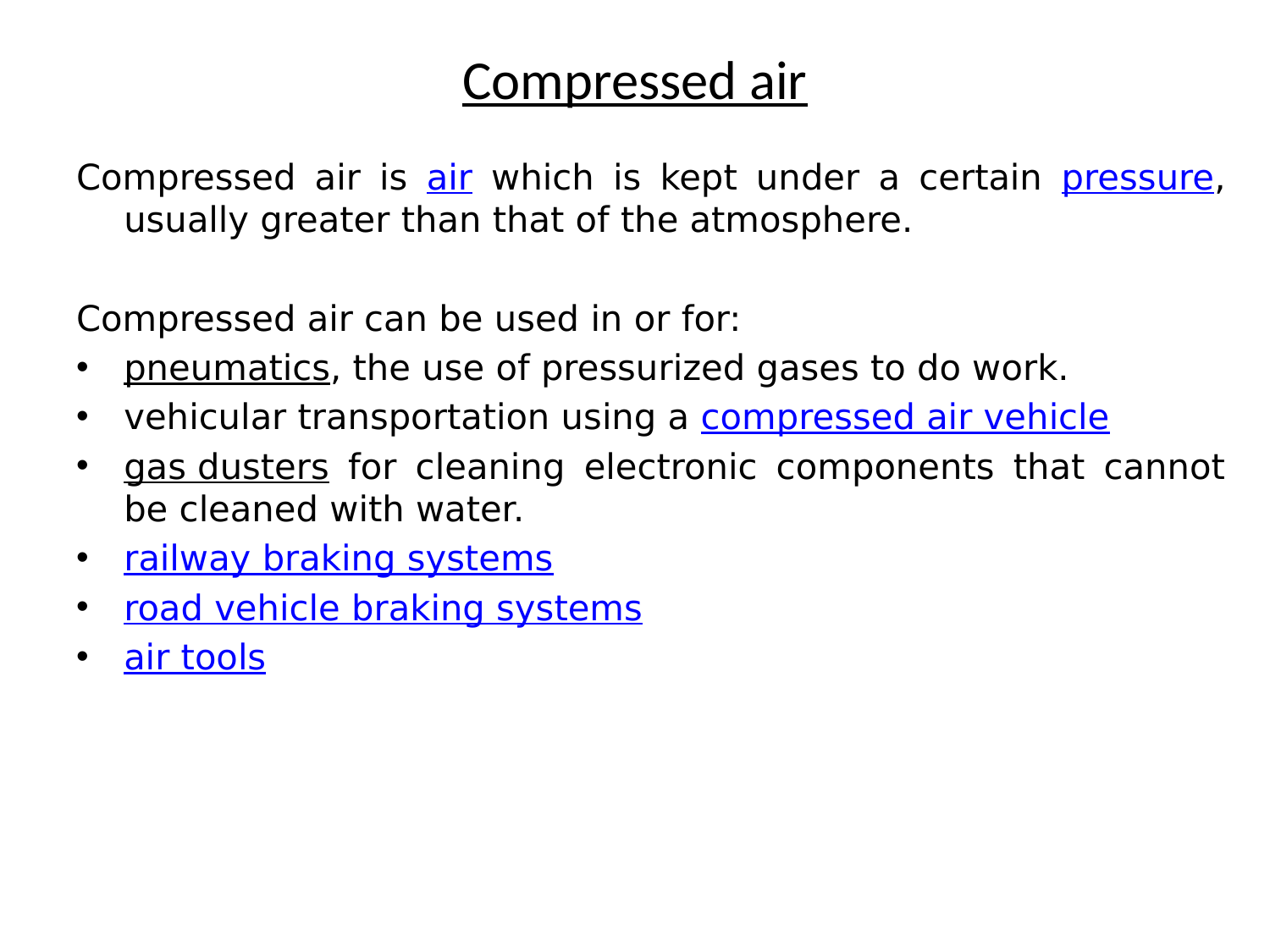

# Compressed air
Compressed air is air which is kept under a certain pressure, usually greater than that of the atmosphere.

Compressed air can be used in or for:
pneumatics, the use of pressurized gases to do work.
vehicular transportation using a compressed air vehicle
gas dusters for cleaning electronic components that cannot be cleaned with water.
railway braking systems
road vehicle braking systems
air tools